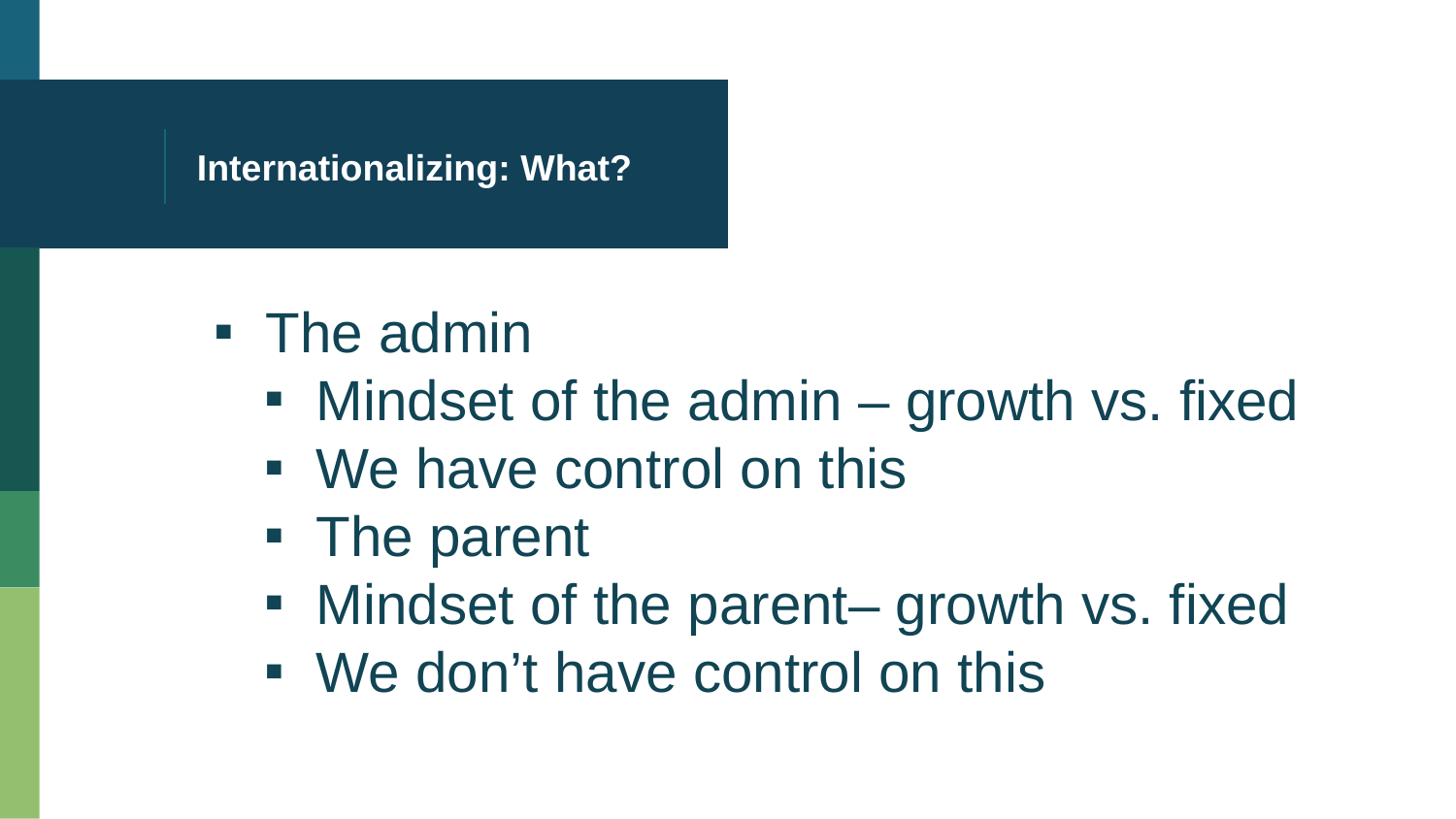

# Internationalizing: What?
The admin
Mindset of the admin – growth vs. fixed
We have control on this
The parent
Mindset of the parent– growth vs. fixed
We don’t have control on this